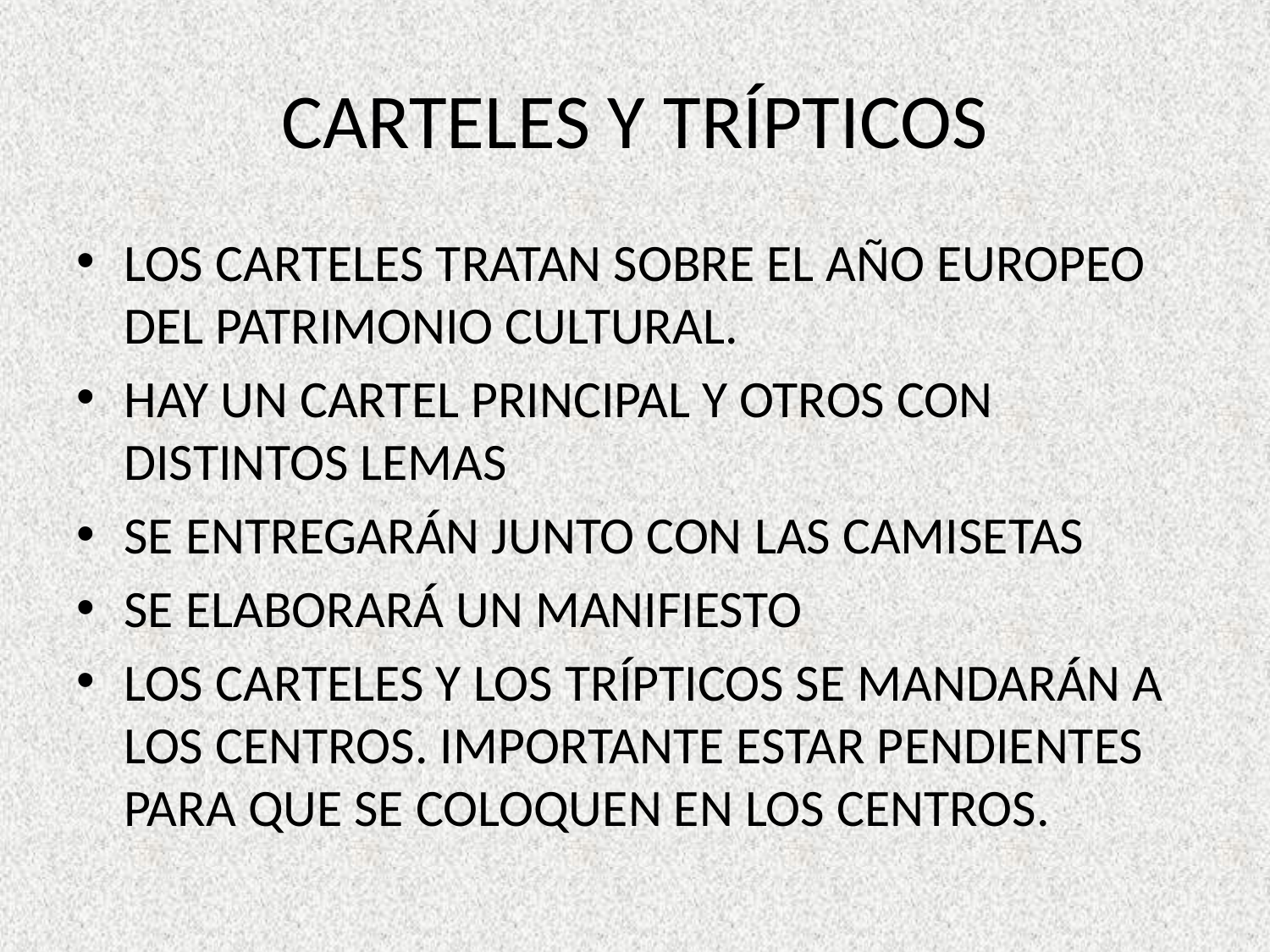

# CARTELES Y TRÍPTICOS
LOS CARTELES TRATAN SOBRE EL AÑO EUROPEO DEL PATRIMONIO CULTURAL.
HAY UN CARTEL PRINCIPAL Y OTROS CON DISTINTOS LEMAS
SE ENTREGARÁN JUNTO CON LAS CAMISETAS
SE ELABORARÁ UN MANIFIESTO
LOS CARTELES Y LOS TRÍPTICOS SE MANDARÁN A LOS CENTROS. IMPORTANTE ESTAR PENDIENTES PARA QUE SE COLOQUEN EN LOS CENTROS.